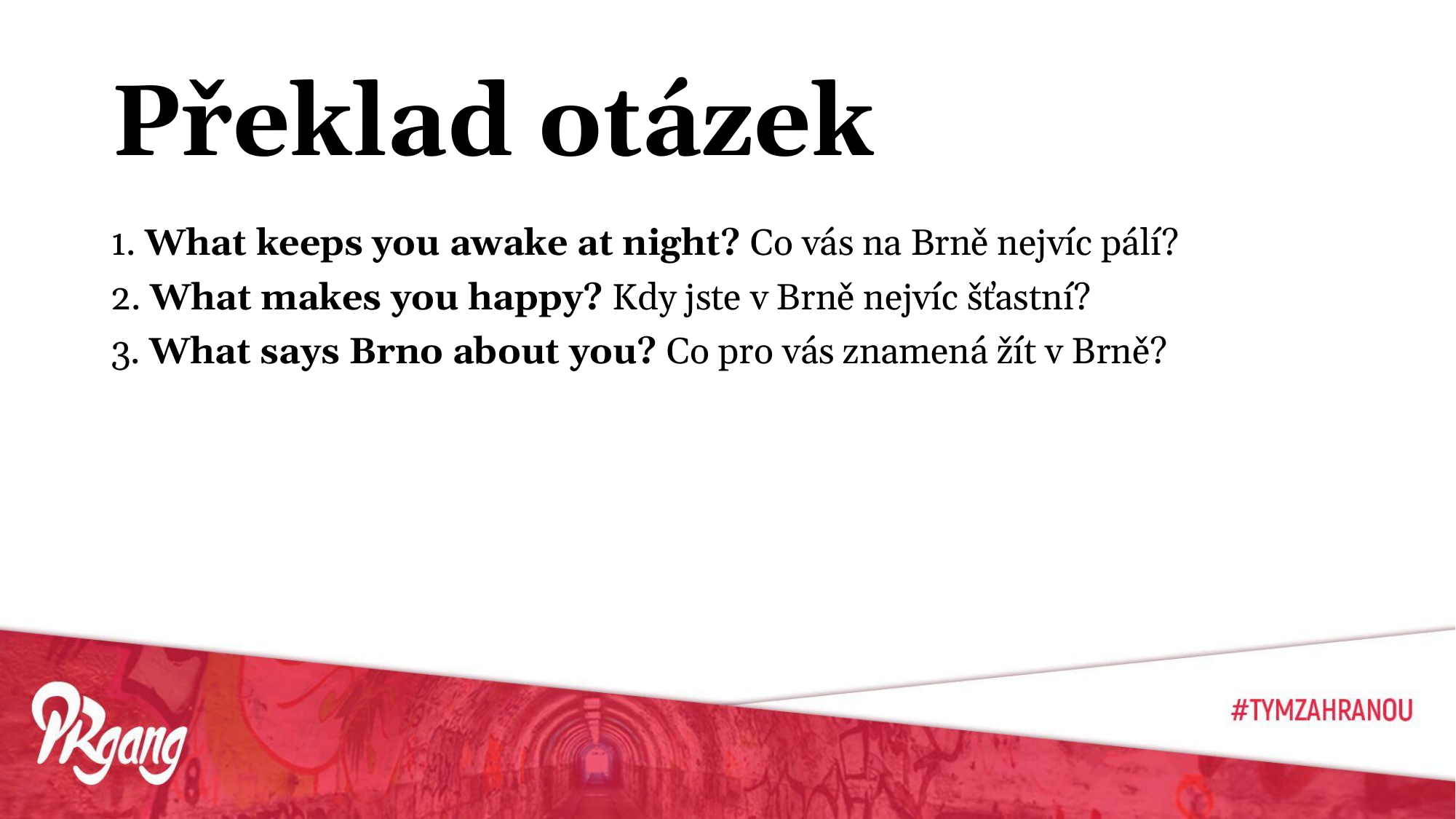

# Překlad otázek
1. What keeps you awake at night? Co vás na Brně nejvíc pálí?
2. What makes you happy? Kdy jste v Brně nejvíc šťastní?
3. What says Brno about you? Co pro vás znamená žít v Brně?